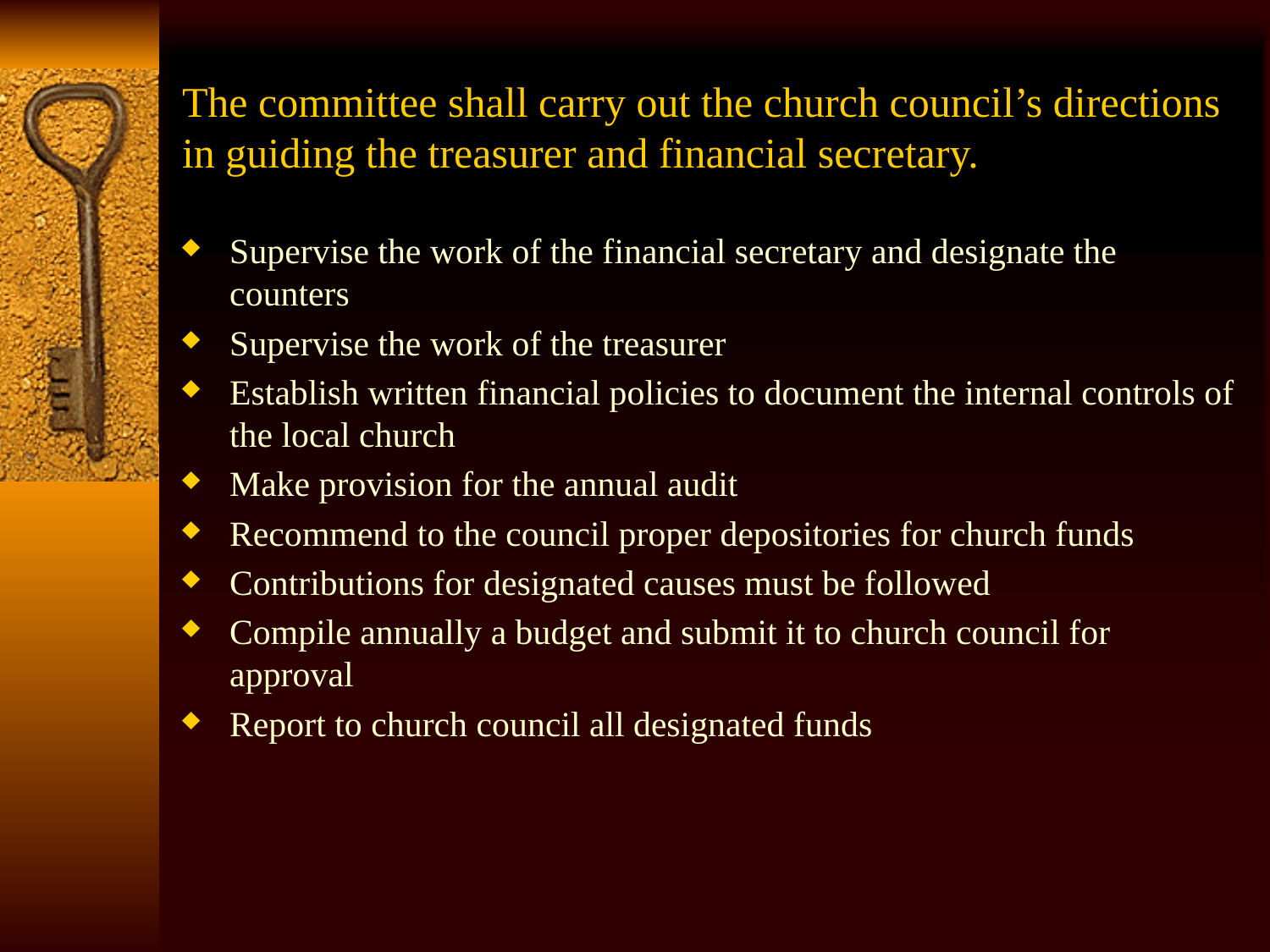

# The committee shall carry out the church council’s directions in guiding the treasurer and financial secretary.
Supervise the work of the financial secretary and designate the counters
Supervise the work of the treasurer
Establish written financial policies to document the internal controls of the local church
Make provision for the annual audit
Recommend to the council proper depositories for church funds
Contributions for designated causes must be followed
Compile annually a budget and submit it to church council for approval
Report to church council all designated funds